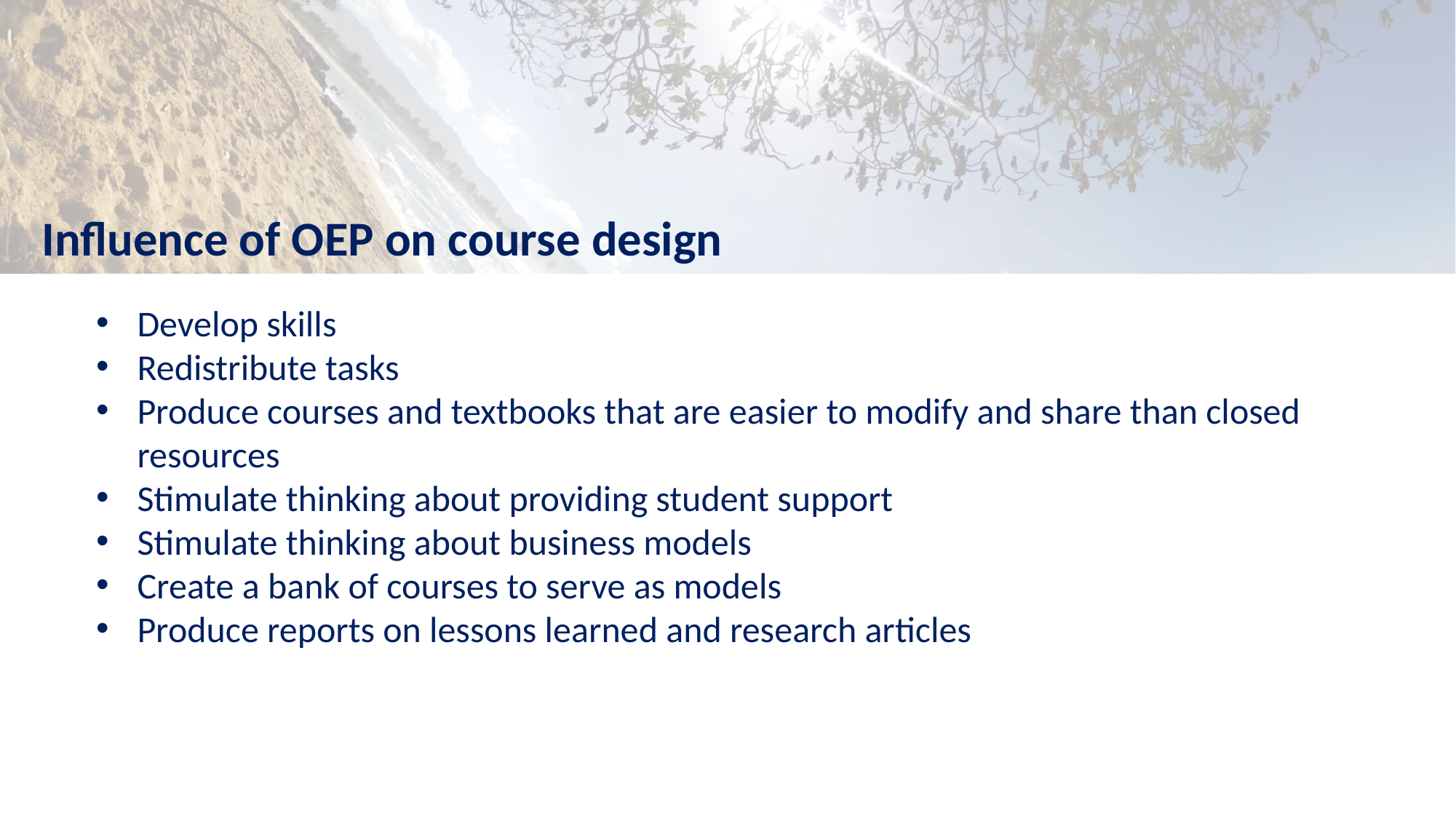

Influence of OEP on course design
Develop skills
Redistribute tasks
Produce courses and textbooks that are easier to modify and share than closed resources
Stimulate thinking about providing student support
Stimulate thinking about business models
Create a bank of courses to serve as models
Produce reports on lessons learned and research articles